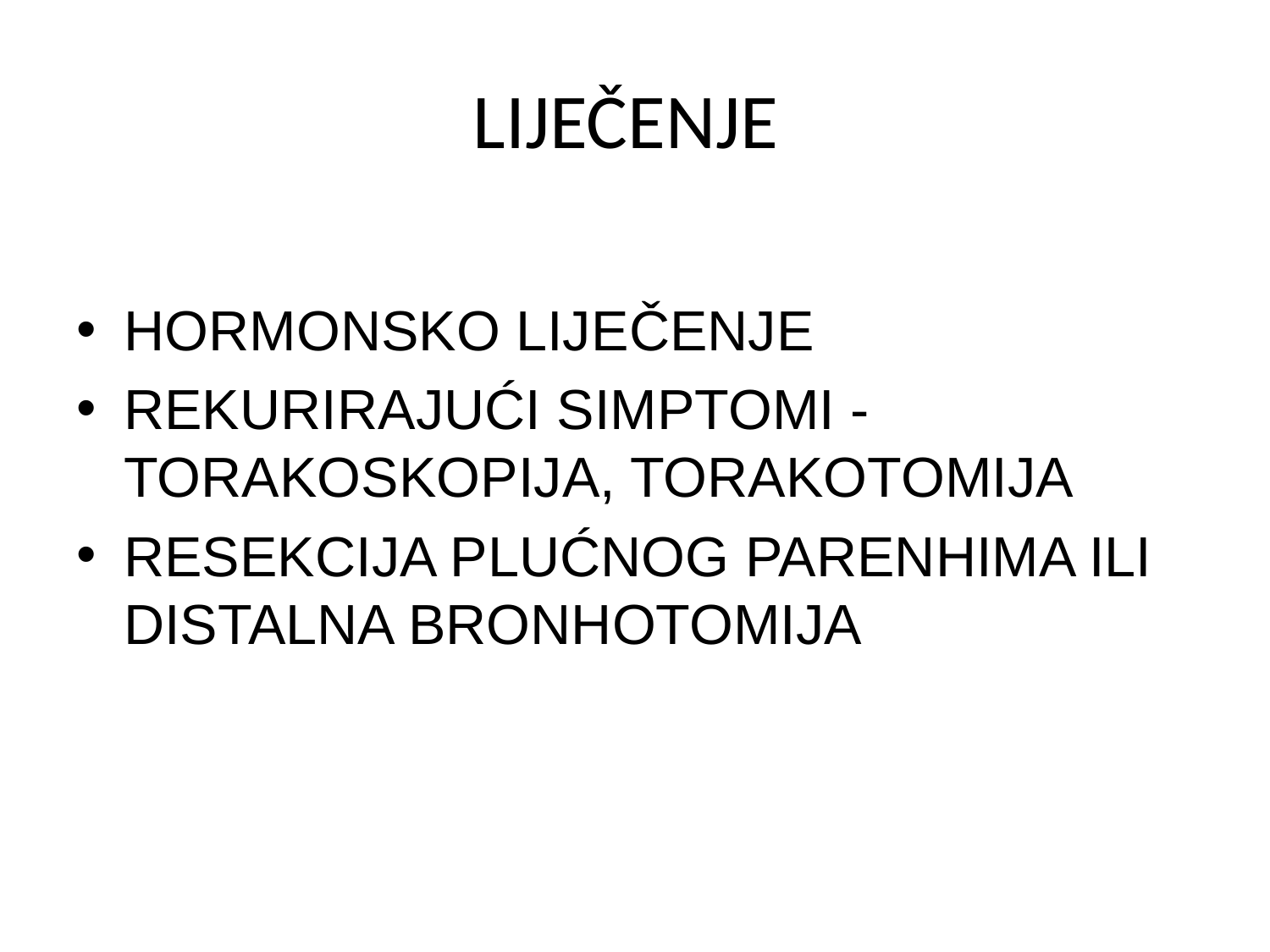

# LIJEČENJE
HORMONSKO LIJEČENJE
REKURIRAJUĆI SIMPTOMI -TORAKOSKOPIJA, TORAKOTOMIJA
RESEKCIJA PLUĆNOG PARENHIMA ILI DISTALNA BRONHOTOMIJA